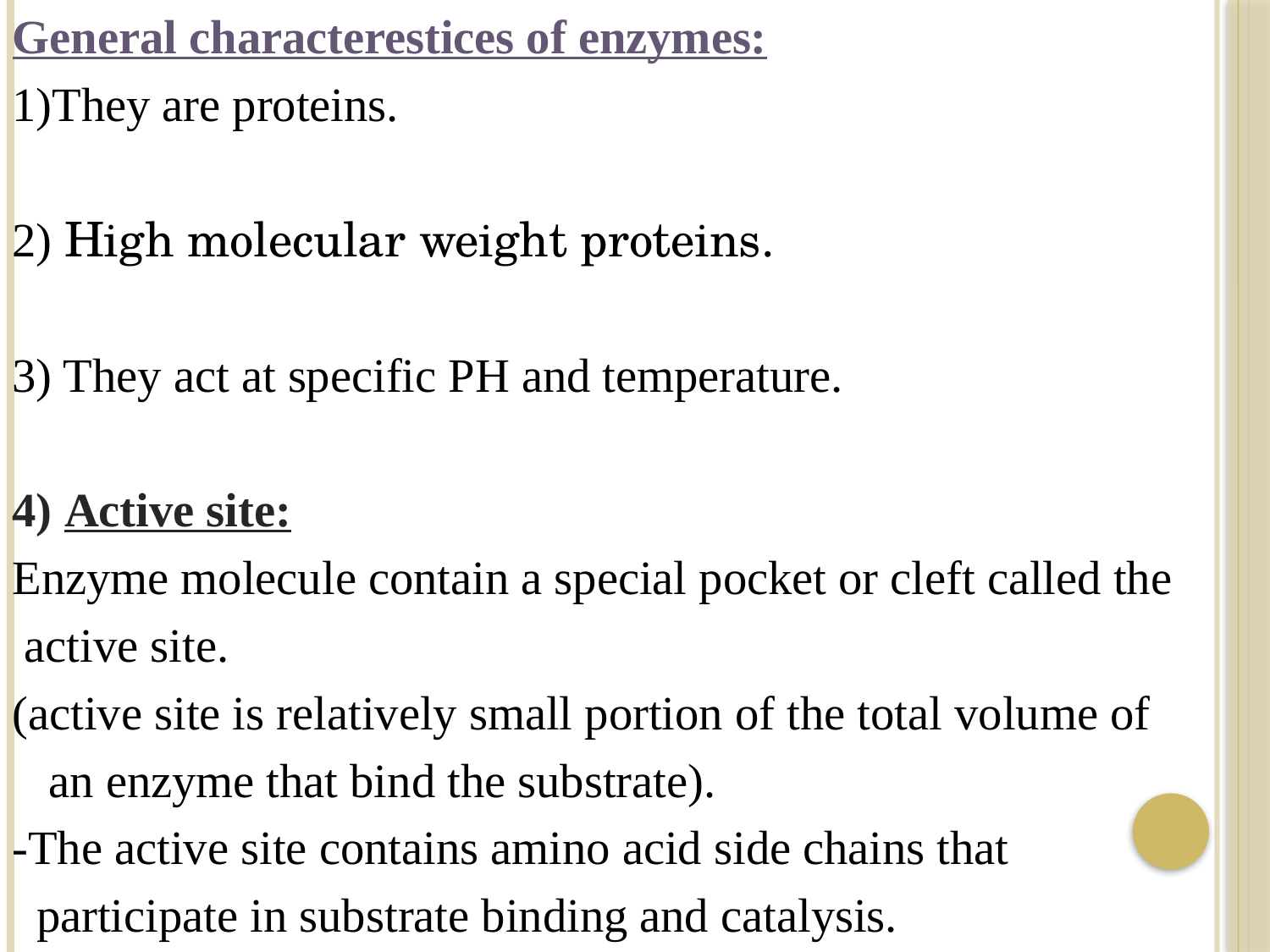

General characterestices of enzymes:
1)They are proteins.

2) High molecular weight proteins.

3) They act at specific PH and temperature.

4) Active site:
Enzyme molecule contain a special pocket or cleft called the
 active site.
(active site is relatively small portion of the total volume of
   an enzyme that bind the substrate).
-The active site contains amino acid side chains that
  participate in substrate binding and catalysis.